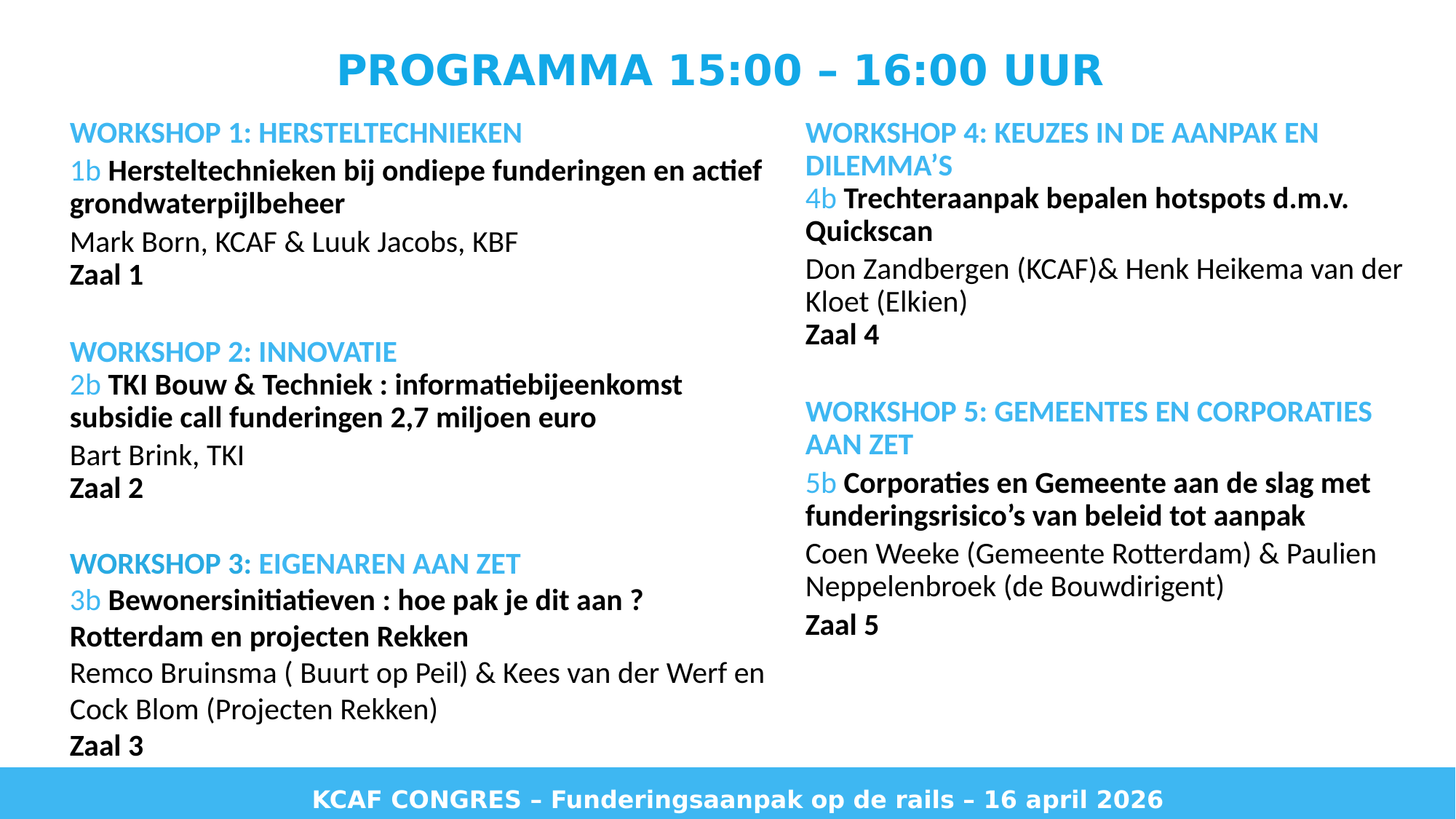

PROGRAMMA 15:00 – 16:00 UUR
WORKSHOP 1: HERSTELTECHNIEKEN
1b Hersteltechnieken bij ondiepe funderingen en actief grondwaterpijlbeheer
Mark Born, KCAF & Luuk Jacobs, KBF
Zaal 1

WORKSHOP 2: INNOVATIE
2b TKI Bouw & Techniek : informatiebijeenkomst subsidie call funderingen 2,7 miljoen euro
Bart Brink, TKI
Zaal 2

WORKSHOP 3: EIGENAREN AAN ZET
3b Bewonersinitiatieven : hoe pak je dit aan ? Rotterdam en projecten Rekken
Remco Bruinsma ( Buurt op Peil) & Kees van der Werf en Cock Blom (Projecten Rekken)
Zaal 3
WORKSHOP 4: KEUZES IN DE AANPAK EN DILEMMA’S
4b Trechteraanpak bepalen hotspots d.m.v. Quickscan
Don Zandbergen (KCAF)& Henk Heikema van der Kloet (Elkien)
Zaal 4

WORKSHOP 5: GEMEENTES EN CORPORATIES AAN ZET
5b Corporaties en Gemeente aan de slag met funderingsrisico’s van beleid tot aanpak
Coen Weeke (Gemeente Rotterdam) & Paulien  Neppelenbroek (de Bouwdirigent)
Zaal 5

                                    KCAF CONGRES – Funderingsaanpak op de rails – 16 april 2026